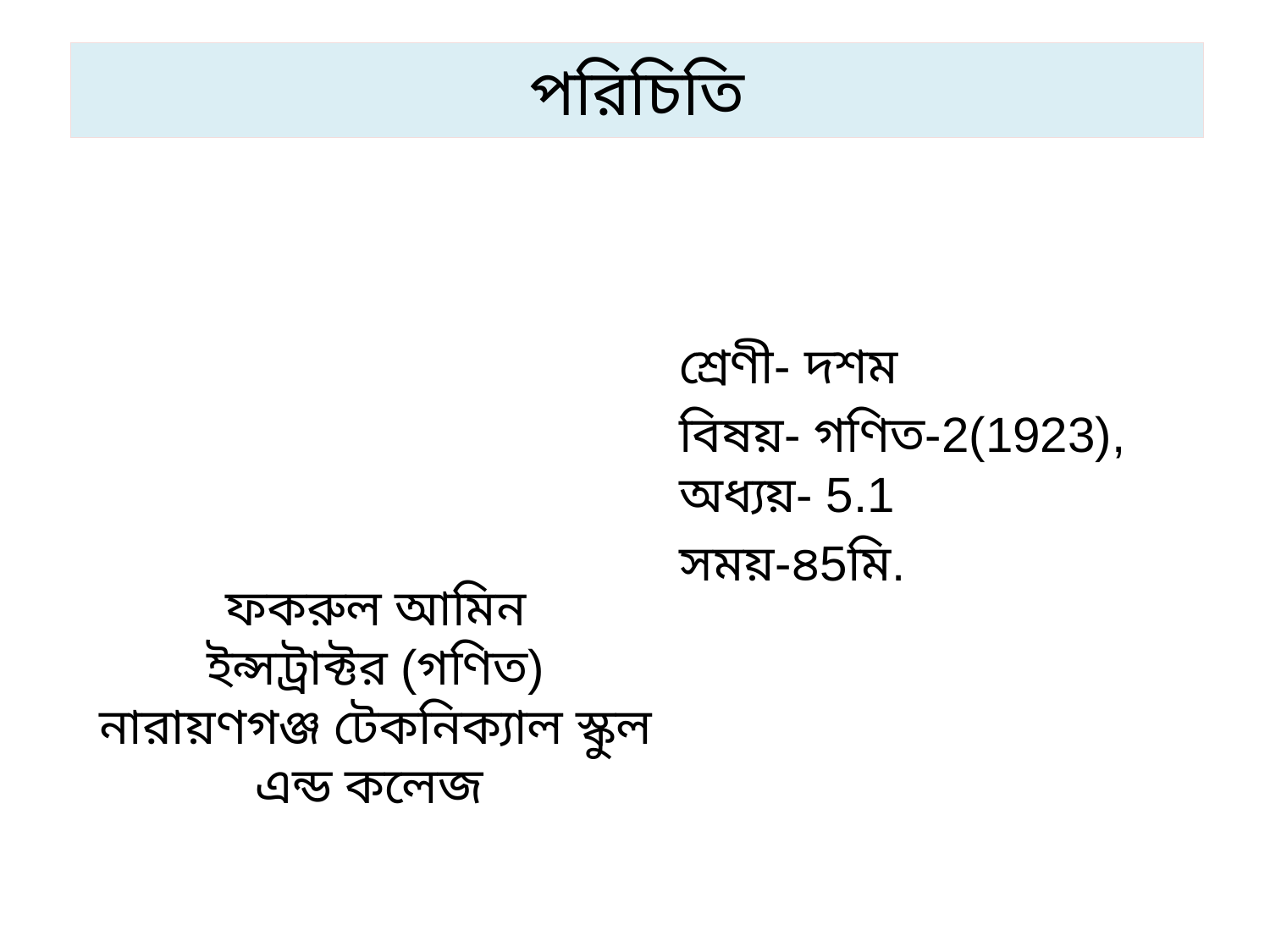

পরিচিতি
শ্রেণী- দশম
বিষয়- গণিত-2(1923),  অধ্যয়- 5.1
সময়-৪5মি.
# ফকরুল আমিন ইন্সট্রাক্টর (গণিত) নারায়ণগঞ্জ টেকনিক্যাল স্কুল এন্ড কলেজ